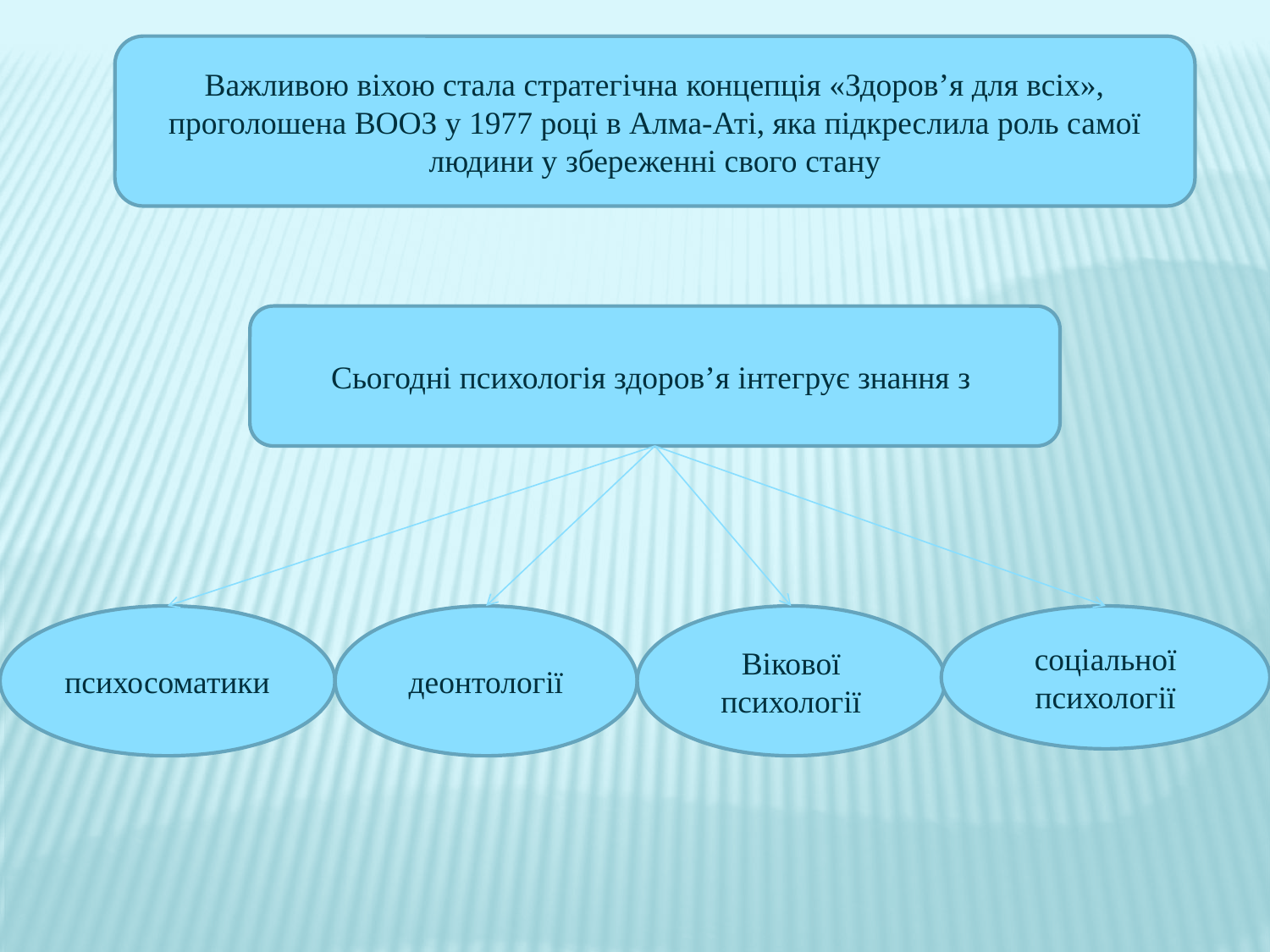

Важливою віхою стала стратегічна концепція «Здоров’я для всіх», проголошена ВООЗ у 1977 році в Алма-Аті, яка підкреслила роль самої людини у збереженні свого стану
Сьогодні психологія здоров’я інтегрує знання з
психосоматики
деонтології
Вікової психології
соціальної психології